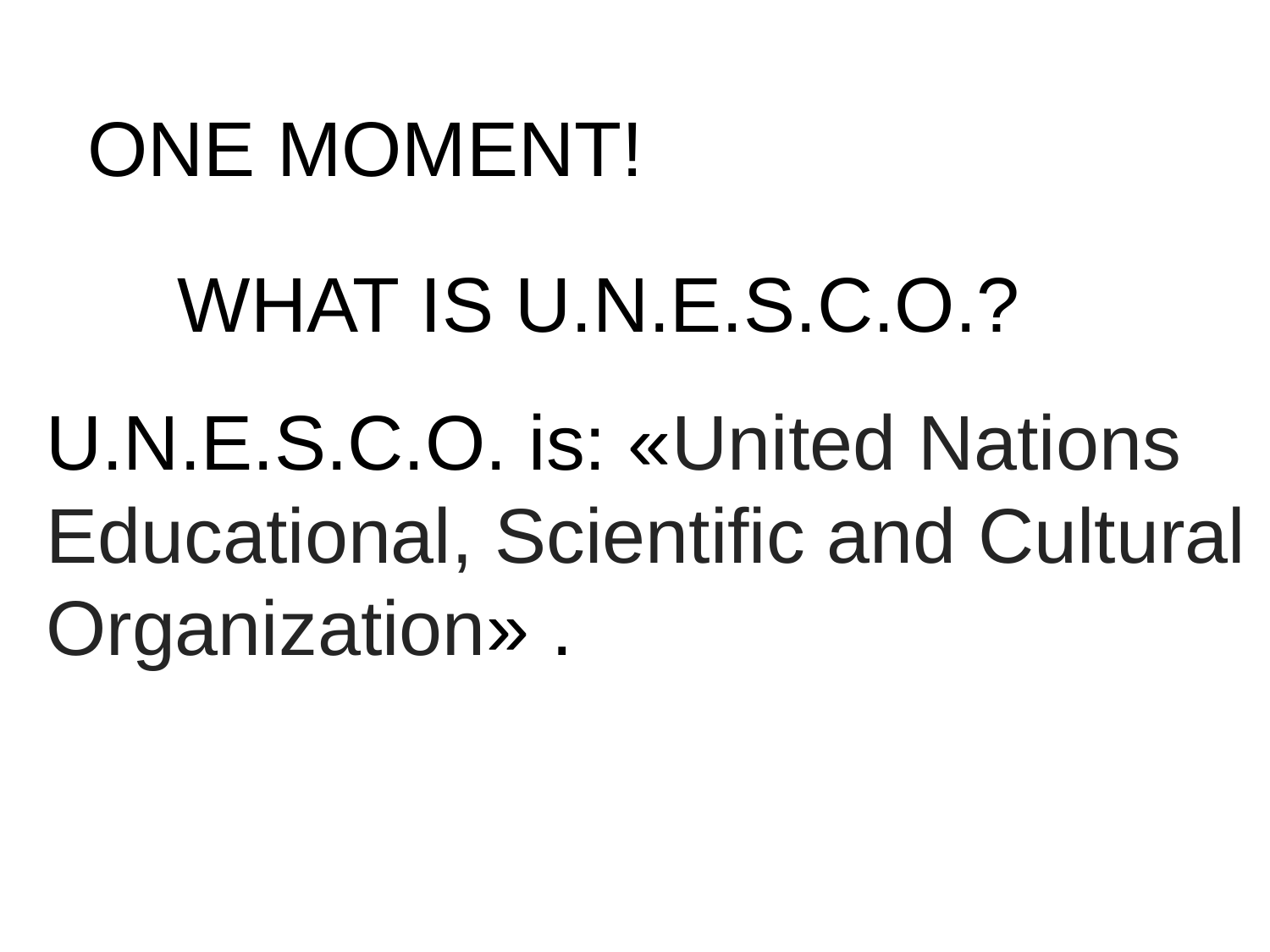

# ONE MOMENT!
WHAT IS U.N.E.S.C.O.?
U.N.E.S.C.O. is: «United Nations Educational, Scientific and Cultural Organization» .